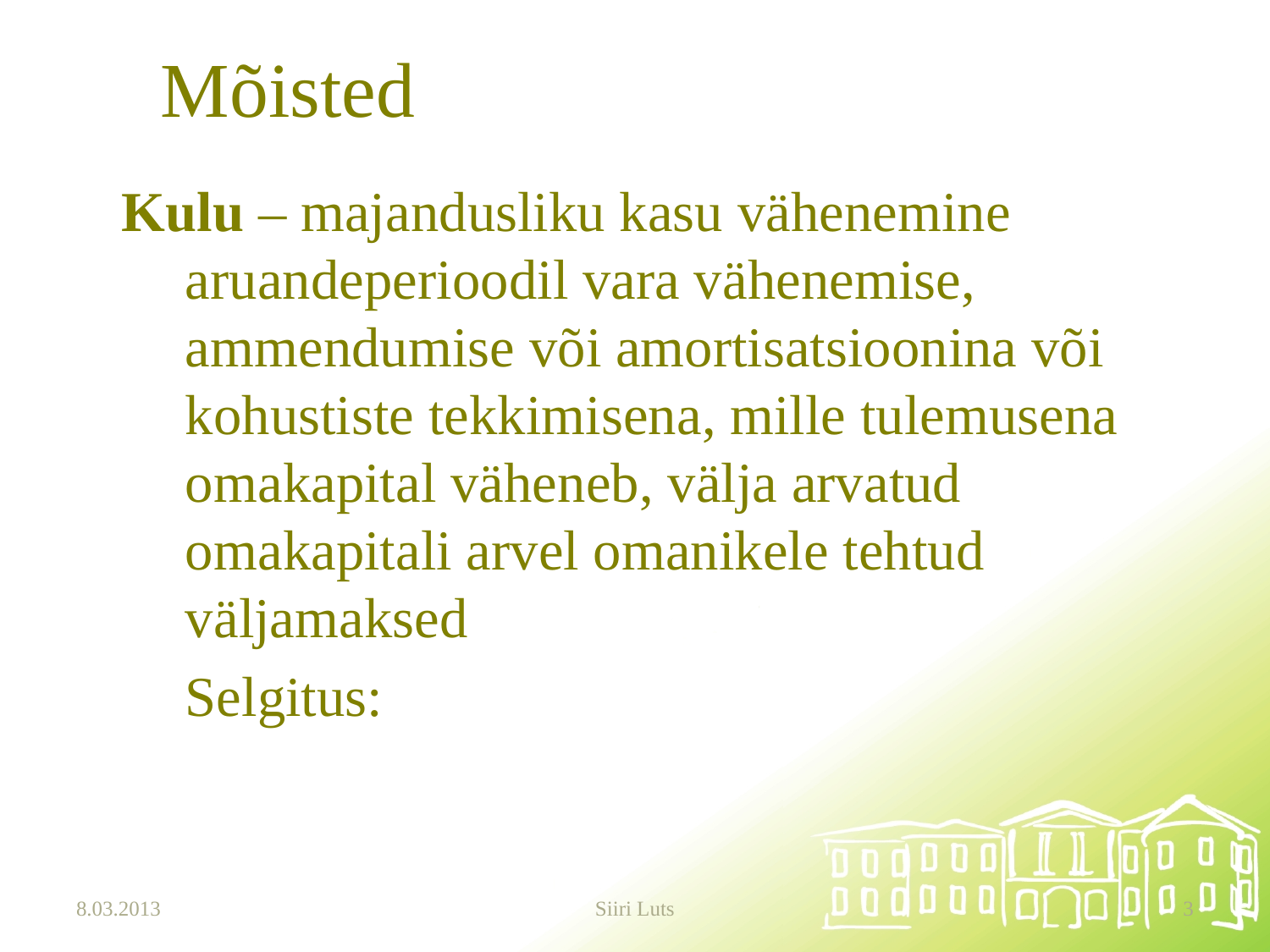

# Mõisted
Kulu – majandusliku kasu vähenemine aruandeperioodil vara vähenemise, ammendumise või amortisatsioonina või kohustiste tekkimisena, mille tulemusena omakapital väheneb, välja arvatud omakapitali arvel omanikele tehtud väljamaksed
	Selgitus:
8.03.2013
Siiri Luts
3